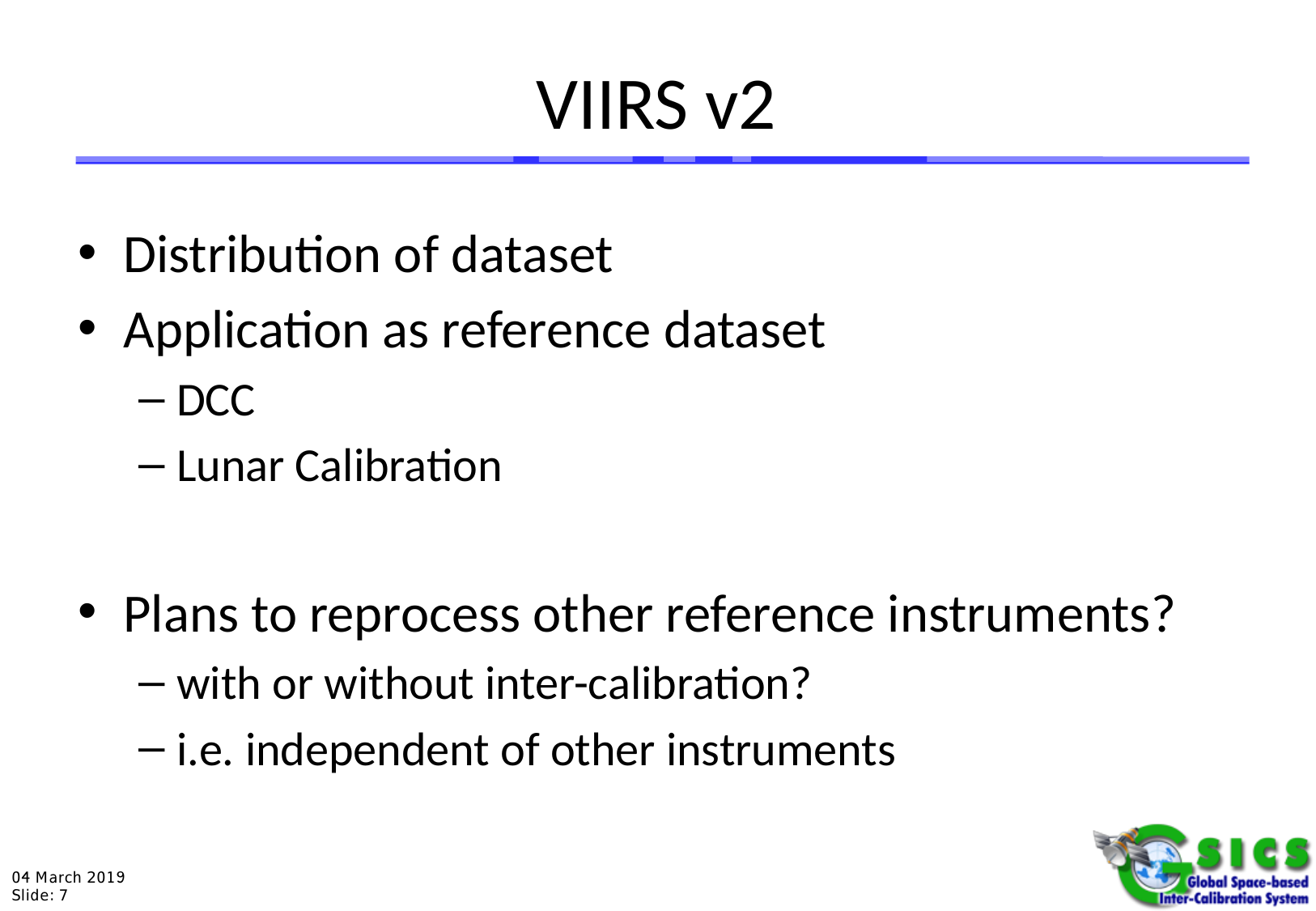

# VIIRS v2
Distribution of dataset
Application as reference dataset
DCC
Lunar Calibration

Plans to reprocess other reference instruments?
with or without inter-calibration?
i.e. independent of other instruments